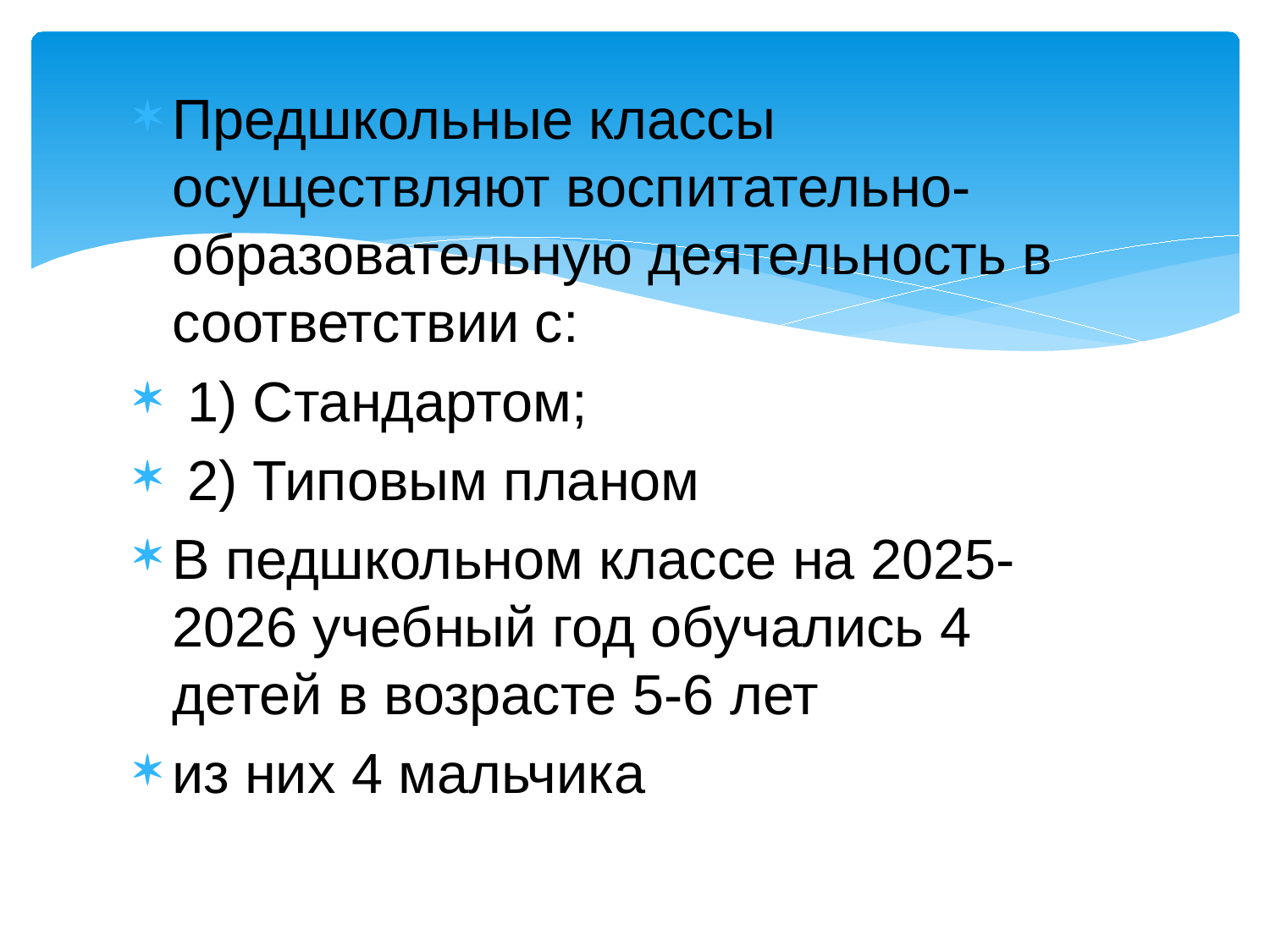

Предшкольные классы осуществляют воспитательно-образовательную деятельность в соответствии с:
 1) Стандартом;
 2) Типовым планом
В педшкольном классе на 2025-2026 учебный год обучались 4 детей в возрасте 5-6 лет
из них 4 мальчика